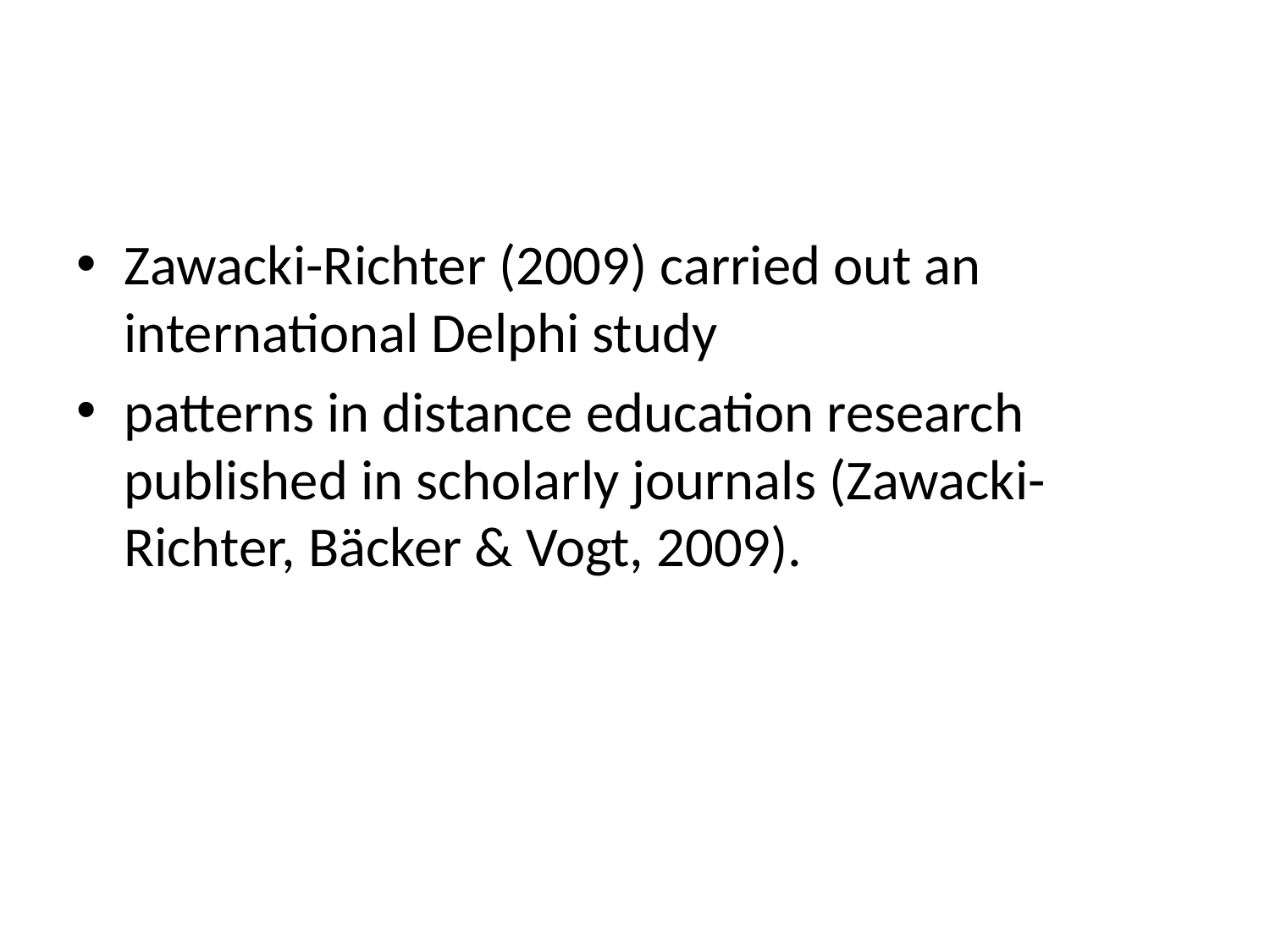

#
Zawacki-Richter (2009) carried out an international Delphi study
patterns in distance education research published in scholarly journals (Zawacki-Richter, Bäcker & Vogt, 2009).